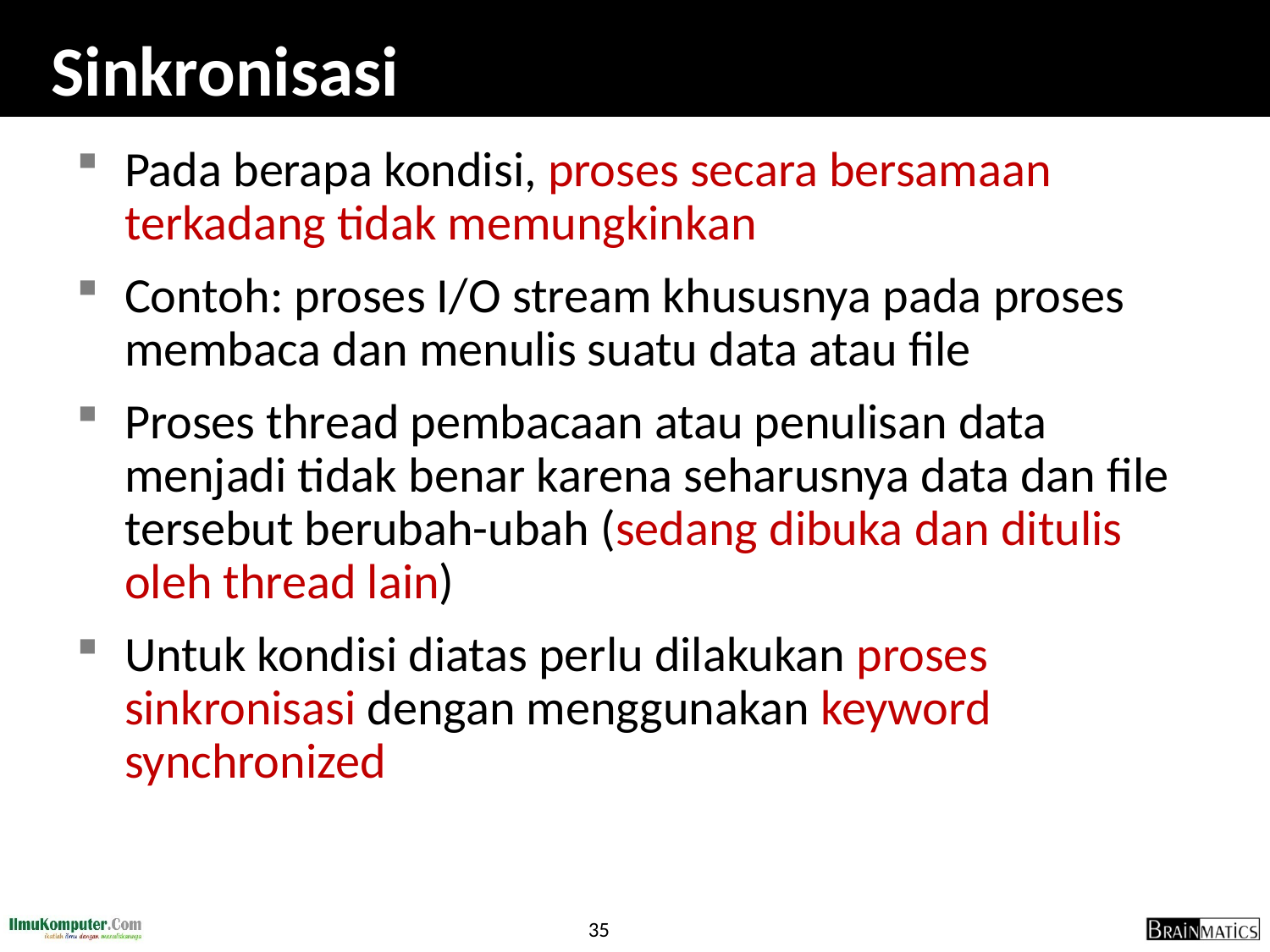

# Sinkronisasi
Pada berapa kondisi, proses secara bersamaan terkadang tidak memungkinkan
Contoh: proses I/O stream khususnya pada proses membaca dan menulis suatu data atau file
Proses thread pembacaan atau penulisan data menjadi tidak benar karena seharusnya data dan file tersebut berubah-ubah (sedang dibuka dan ditulis oleh thread lain)
Untuk kondisi diatas perlu dilakukan proses sinkronisasi dengan menggunakan keyword synchronized